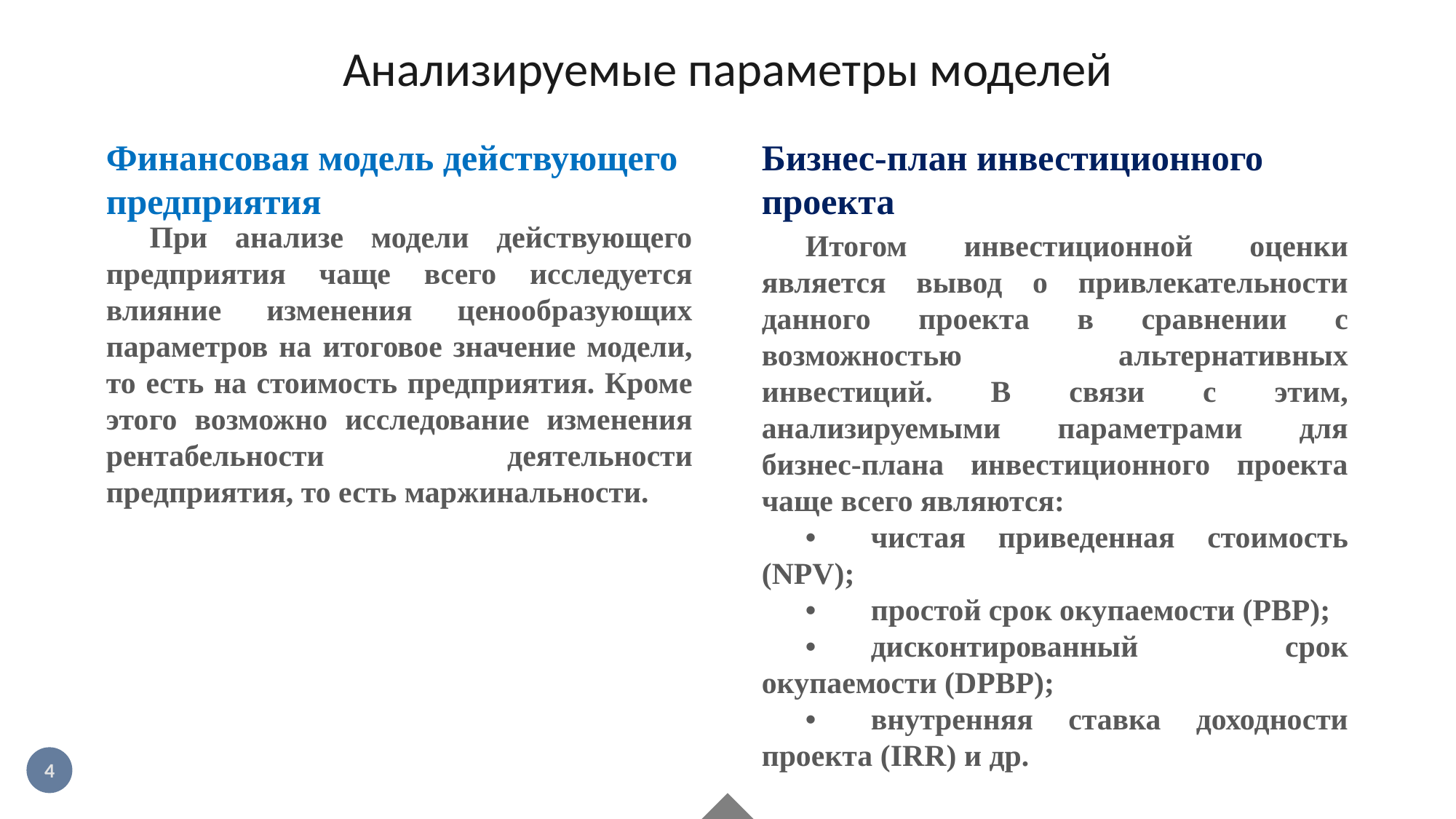

# Анализируемые параметры моделей
Финансовая модель действующего предприятия
Бизнес-план инвестиционного проекта
При анализе модели действующего предприятия чаще всего исследуется влияние изменения ценообразующих параметров на итоговое значение модели, то есть на стоимость предприятия. Кроме этого возможно исследование изменения рентабельности деятельности предприятия, то есть маржинальности.

Итогом инвестиционной оценки является вывод о привлекательности данного проекта в сравнении с возможностью альтернативных инвестиций. В связи с этим, анализируемыми параметрами для бизнес-плана инвестиционного проекта чаще всего являются:
•	чистая приведенная стоимость (NPV);
•	простой срок окупаемости (PBP);
•	дисконтированный срок окупаемости (DPBP);
•	внутренняя ставка доходности проекта (IRR) и др.

4